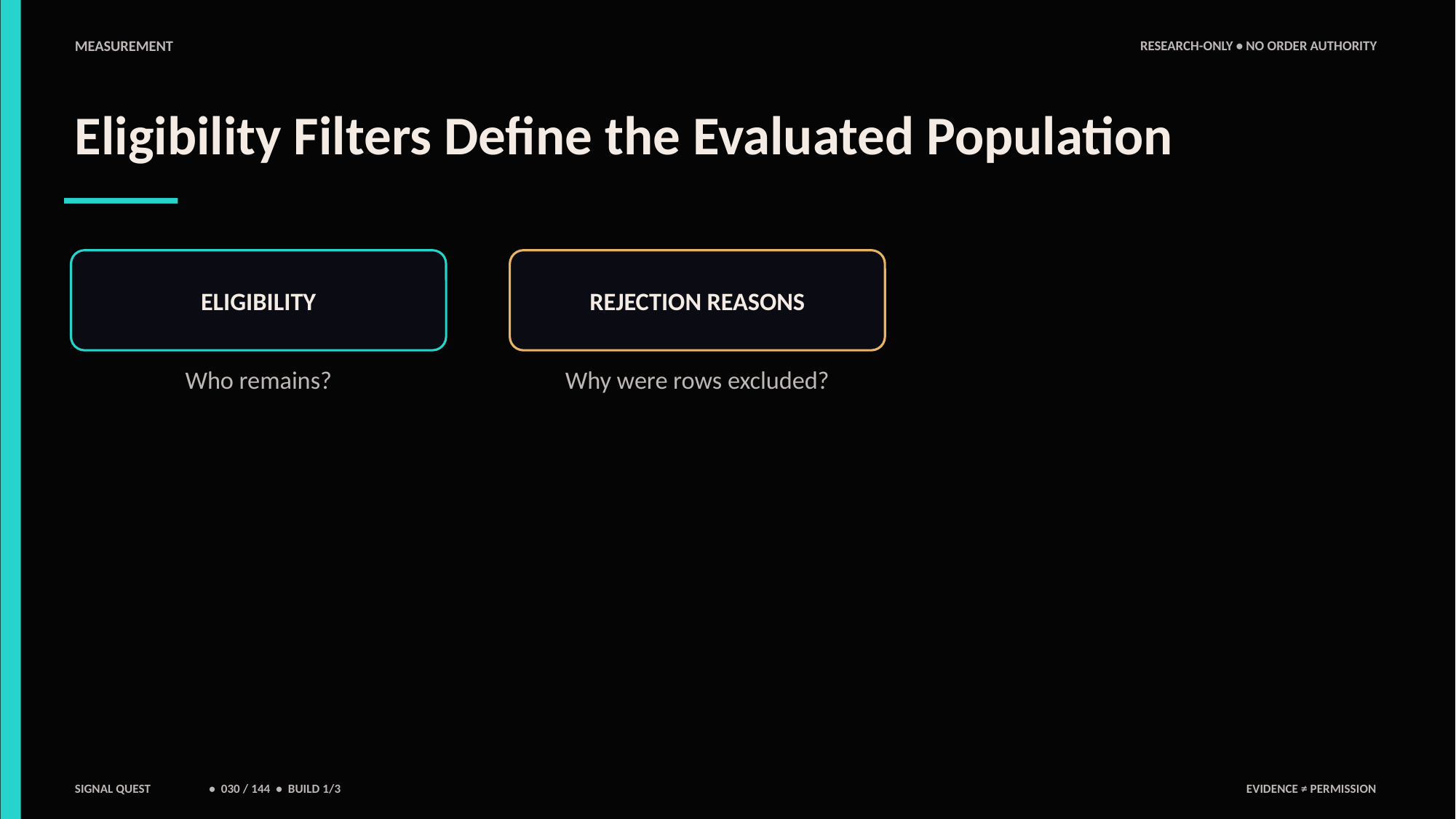

MEASUREMENT
RESEARCH-ONLY • NO ORDER AUTHORITY
Eligibility Filters Define the Evaluated Population

ELIGIBILITY
REJECTION REASONS
Who remains?
Why were rows excluded?
SIGNAL QUEST
•  030 / 144  •  BUILD 1/3
EVIDENCE ≠ PERMISSION